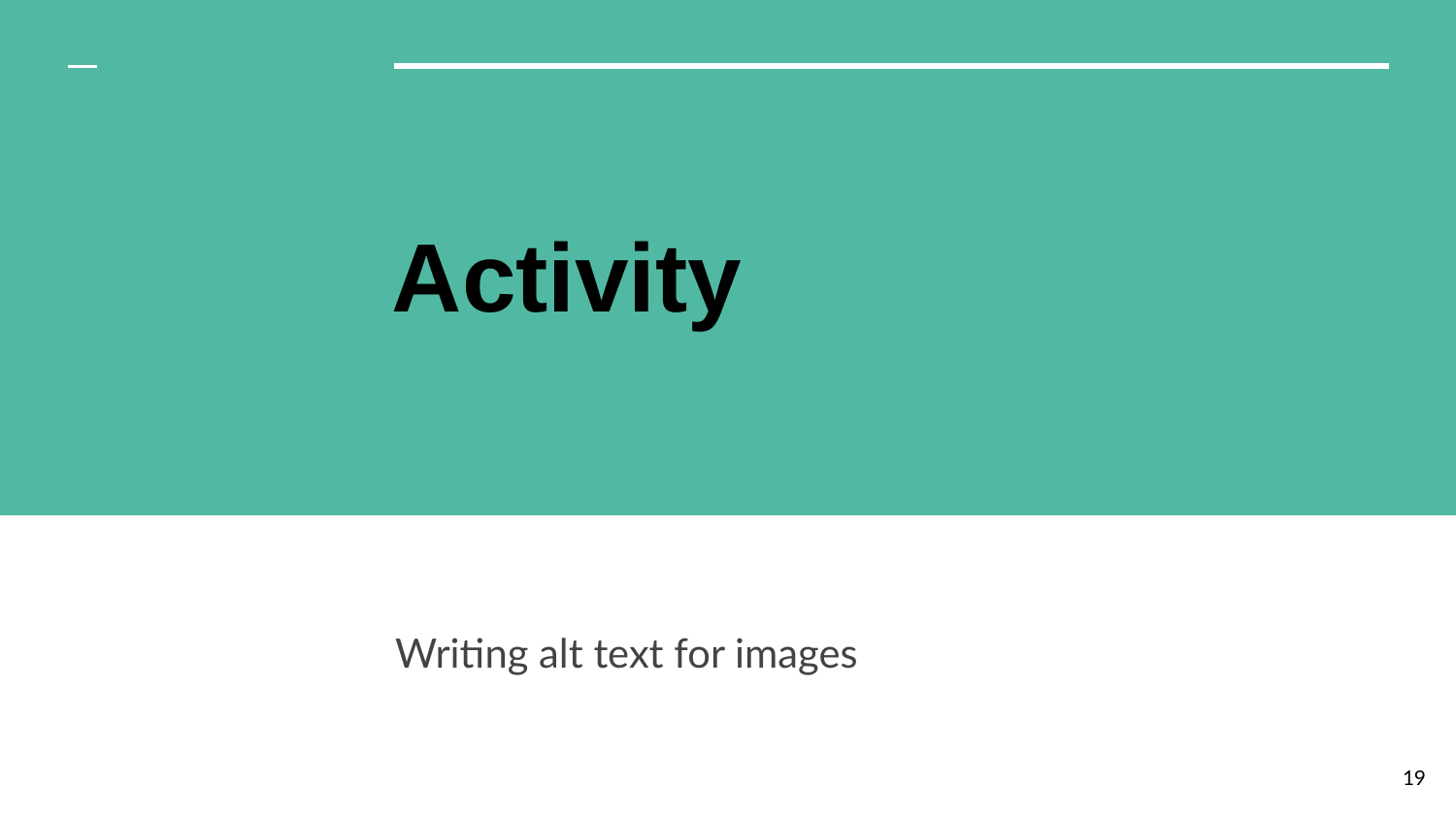

# Activity
Writing alt text for images
19